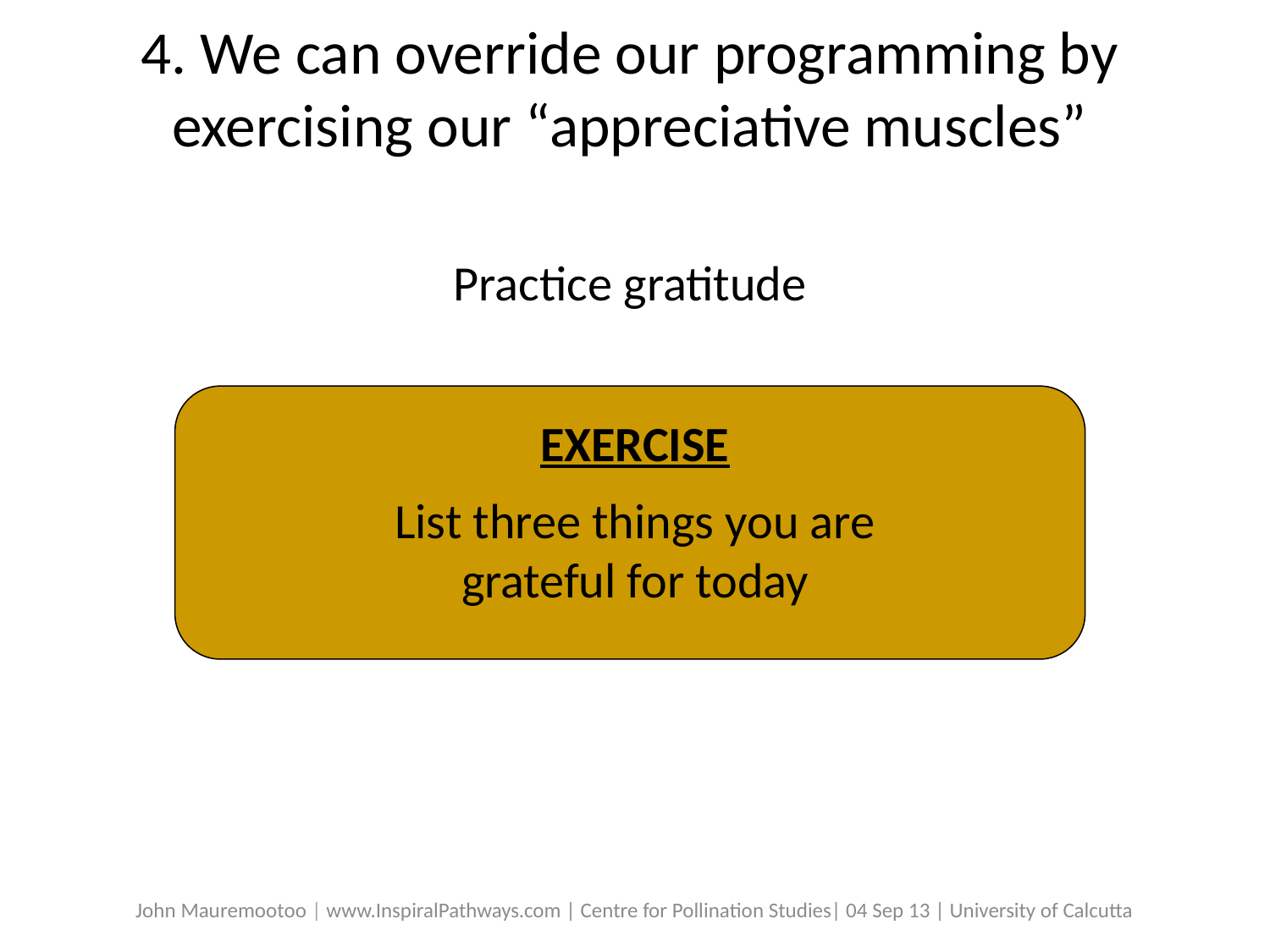

4. We can override our programming by exercising our “appreciative muscles”
Practice gratitude

EXERCISE
List three things you are grateful for today
John Mauremootoo | www.InspiralPathways.com | Centre for Pollination Studies| 04 Sep 13 | University of Calcutta